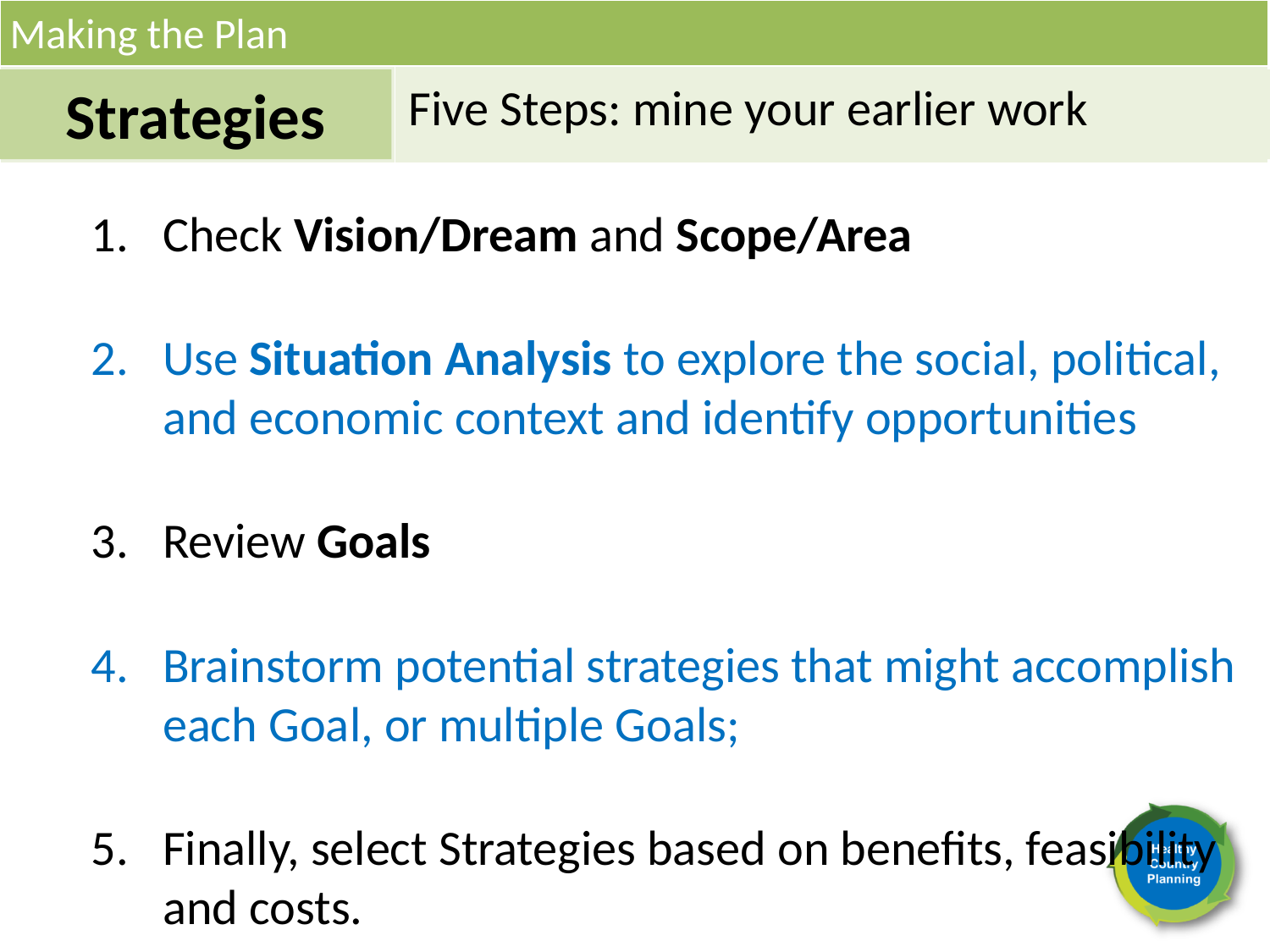

Making the Plan
Five Steps: mine your earlier work
Strategies
Check Vision/Dream and Scope/Area

Use Situation Analysis to explore the social, political, and economic context and identify opportunities

Review Goals

Brainstorm potential strategies that might accomplish each Goal, or multiple Goals;

Finally, select Strategies based on benefits, feasibility and costs.